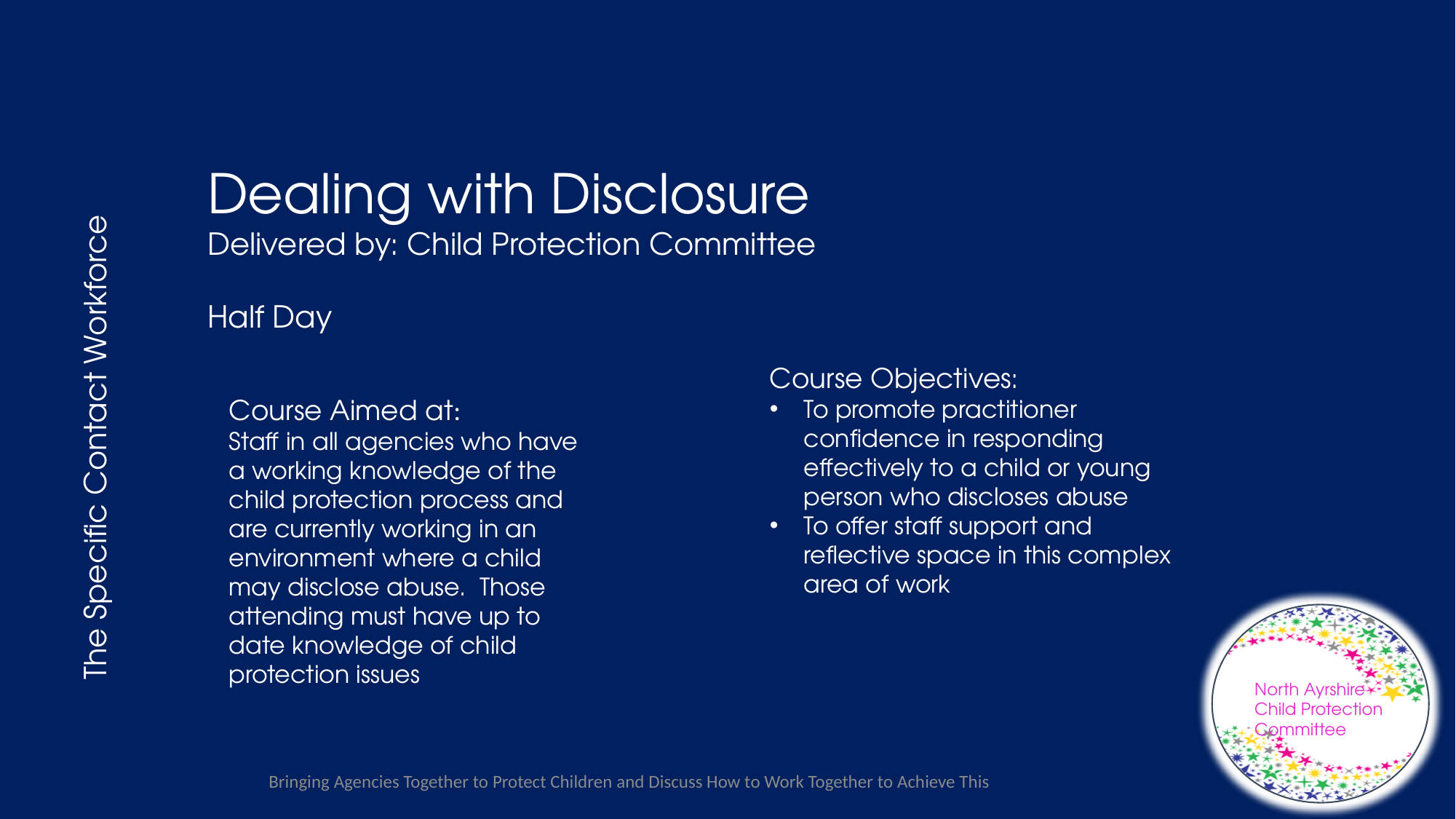

Dealing with Disclosure
Delivered by: Child Protection Committee

Half Day
Course Objectives:
To promote practitioner confidence in responding effectively to a child or young person who discloses abuse
To offer staff support and reflective space in this complex area of work
Course Aimed at:
Staff in all agencies who have a working knowledge of the child protection process and are currently working in an environment where a child may disclose abuse.  Those attending must have up to date knowledge of child protection issues
The Specific Contact Workforce

North Ayrshire Child Protection Committee
Bringing Agencies Together to Protect Children and Discuss How to Work Together to Achieve This